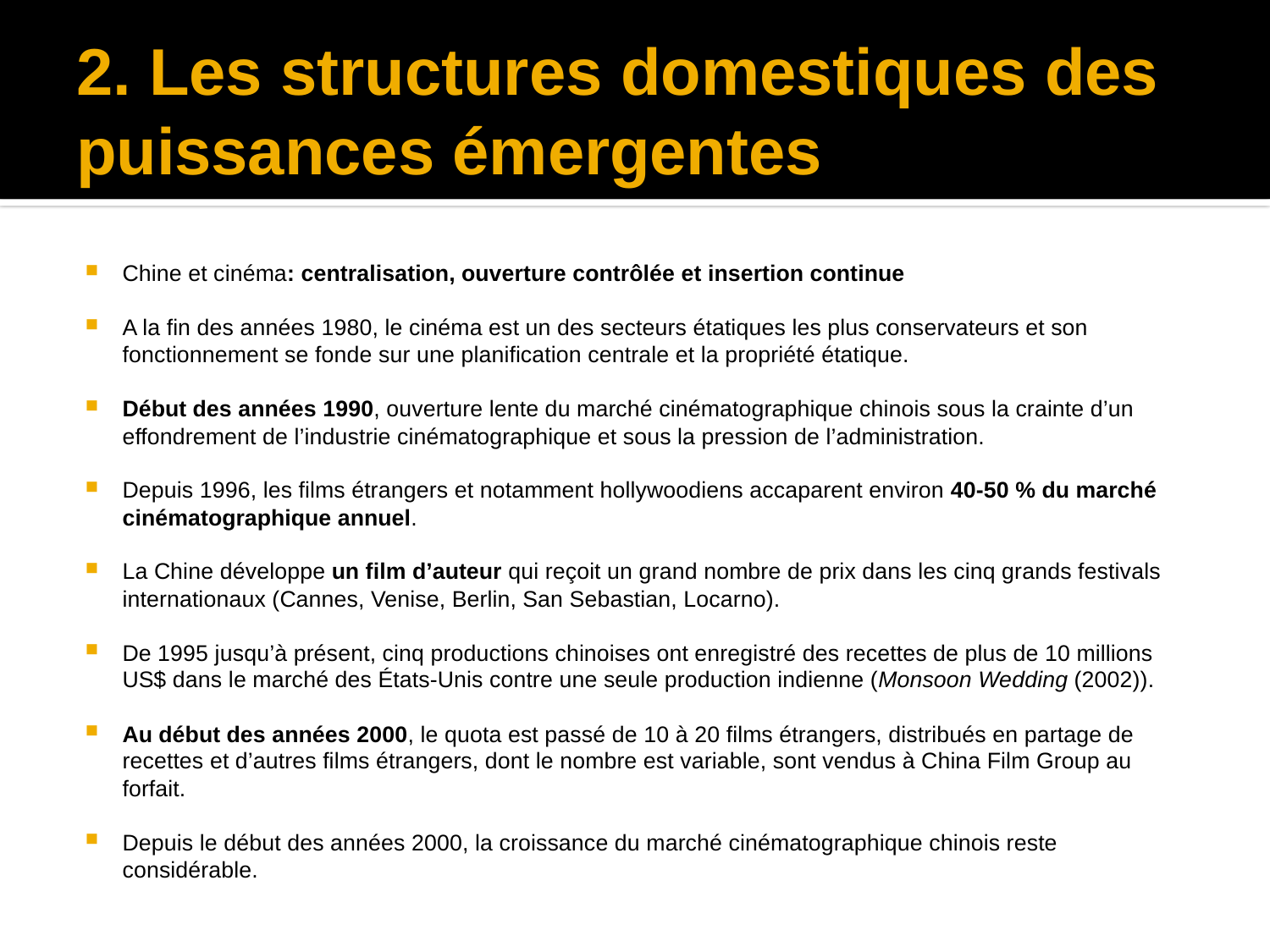

# 2. Les structures domestiques des puissances émergentes
Chine et cinéma: centralisation, ouverture contrôlée et insertion continue

A la fin des années 1980, le cinéma est un des secteurs étatiques les plus conservateurs et son fonctionnement se fonde sur une planification centrale et la propriété étatique.

Début des années 1990, ouverture lente du marché cinématographique chinois sous la crainte d’un effondrement de l’industrie cinématographique et sous la pression de l’administration.

Depuis 1996, les films étrangers et notamment hollywoodiens accaparent environ 40-50 % du marché cinématographique annuel.

La Chine développe un film d’auteur qui reçoit un grand nombre de prix dans les cinq grands festivals internationaux (Cannes, Venise, Berlin, San Sebastian, Locarno).

De 1995 jusqu’à présent, cinq productions chinoises ont enregistré des recettes de plus de 10 millions US$ dans le marché des États-Unis contre une seule production indienne (Monsoon Wedding (2002)).

Au début des années 2000, le quota est passé de 10 à 20 films étrangers, distribués en partage de recettes et d’autres films étrangers, dont le nombre est variable, sont vendus à China Film Group au forfait.

Depuis le début des années 2000, la croissance du marché cinématographique chinois reste considérable.